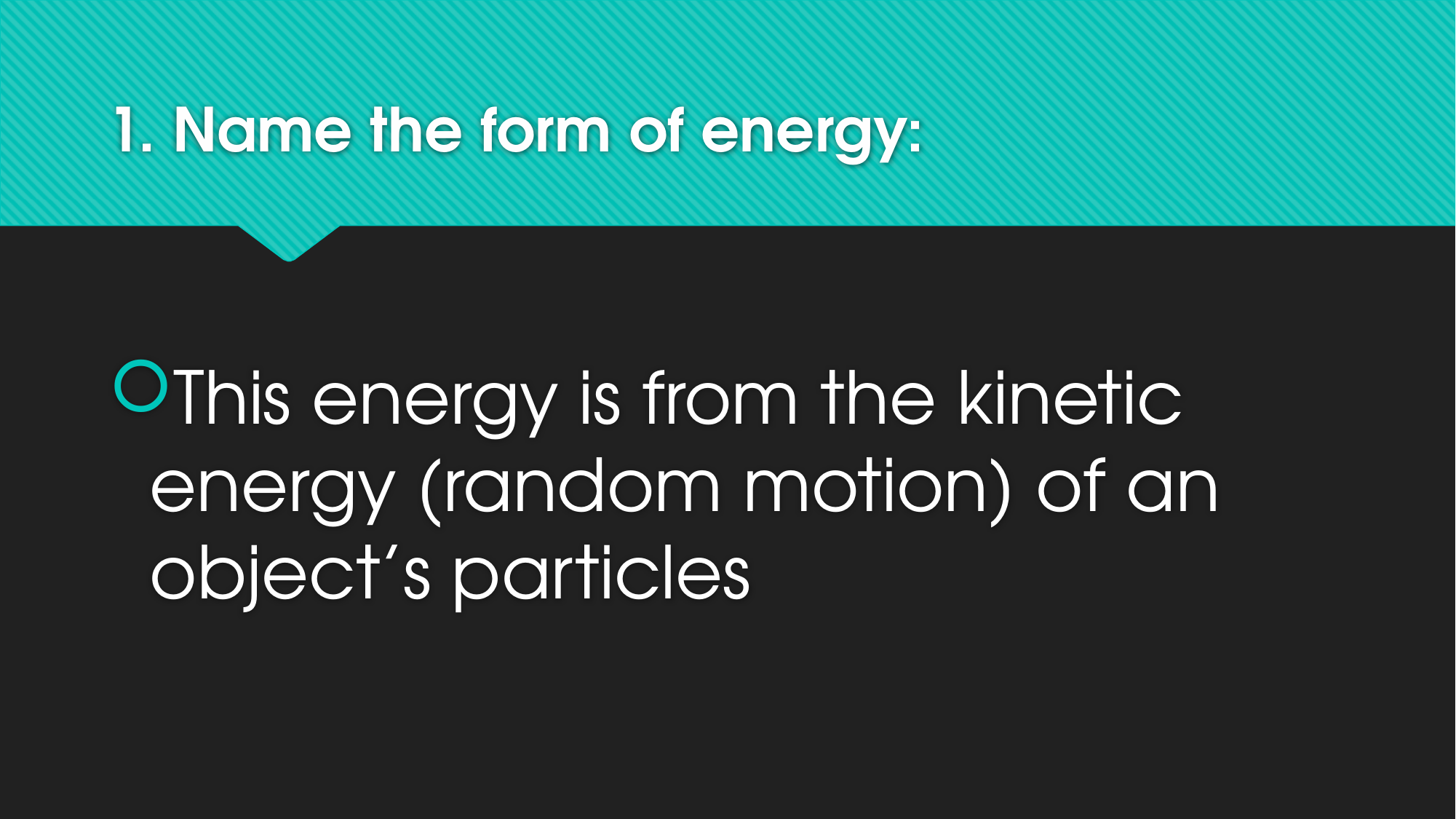

# 1. Name the form of energy:
This energy is from the kinetic energy (random motion) of an object’s particles